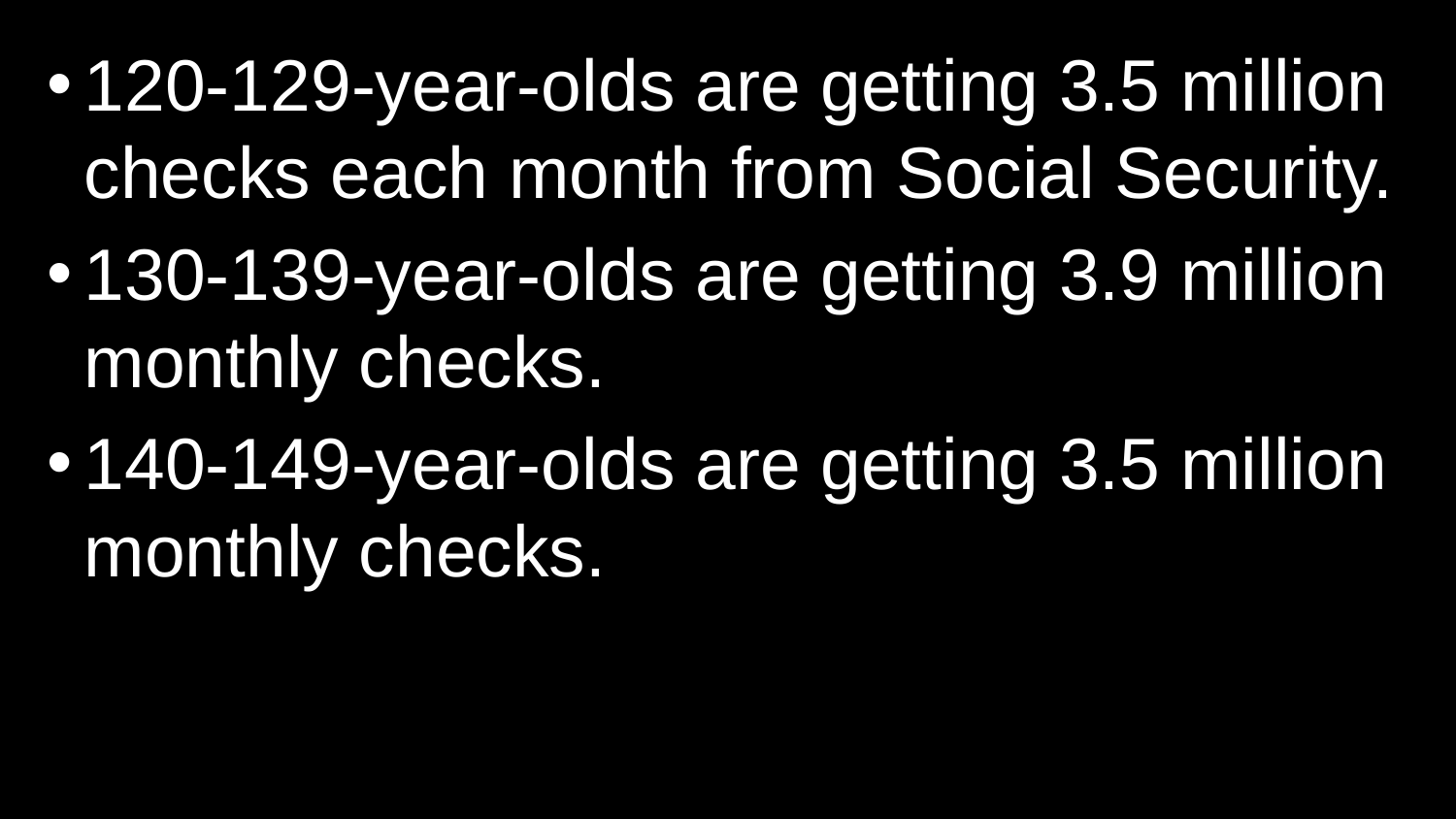

120-129-year-olds are getting 3.5 million checks each month from Social Security.
130-139-year-olds are getting 3.9 million monthly checks.
140-149-year-olds are getting 3.5 million monthly checks.